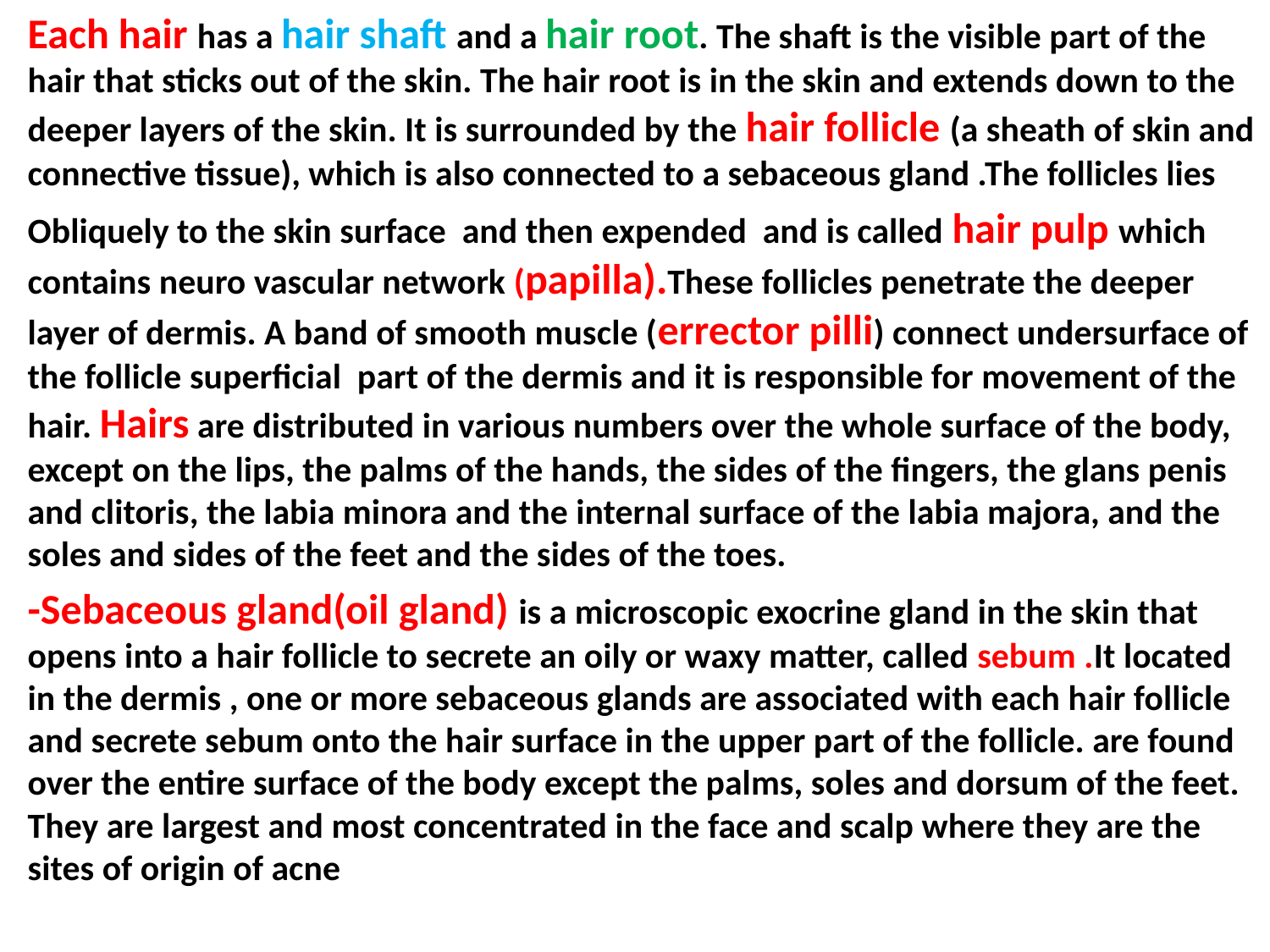

Each hair has a hair shaft and a hair root. The shaft is the visible part of the hair that sticks out of the skin. The hair root is in the skin and extends down to the deeper layers of the skin. It is surrounded by the hair follicle (a sheath of skin and connective tissue), which is also connected to a sebaceous gland .The follicles lies
Obliquely to the skin surface  and then expended  and is called hair pulp which contains neuro vascular network (papilla).These follicles penetrate the deeper layer of dermis. A band of smooth muscle (errector pilli) connect undersurface of the follicle superficial  part of the dermis and it is responsible for movement of the hair. Hairs are distributed in various numbers over the whole surface of the body, except on the lips, the palms of the hands, the sides of the fingers, the glans penis and clitoris, the labia minora and the internal surface of the labia majora, and the soles and sides of the feet and the sides of the toes.
-Sebaceous gland(oil gland) is a microscopic exocrine gland in the skin that opens into a hair follicle to secrete an oily or waxy matter, called sebum .It located in the dermis , one or more sebaceous glands are associated with each hair follicle and secrete sebum onto the hair surface in the upper part of the follicle. are found over the entire surface of the body except the palms, soles and dorsum of the feet. They are largest and most concentrated in the face and scalp where they are the sites of origin of acne